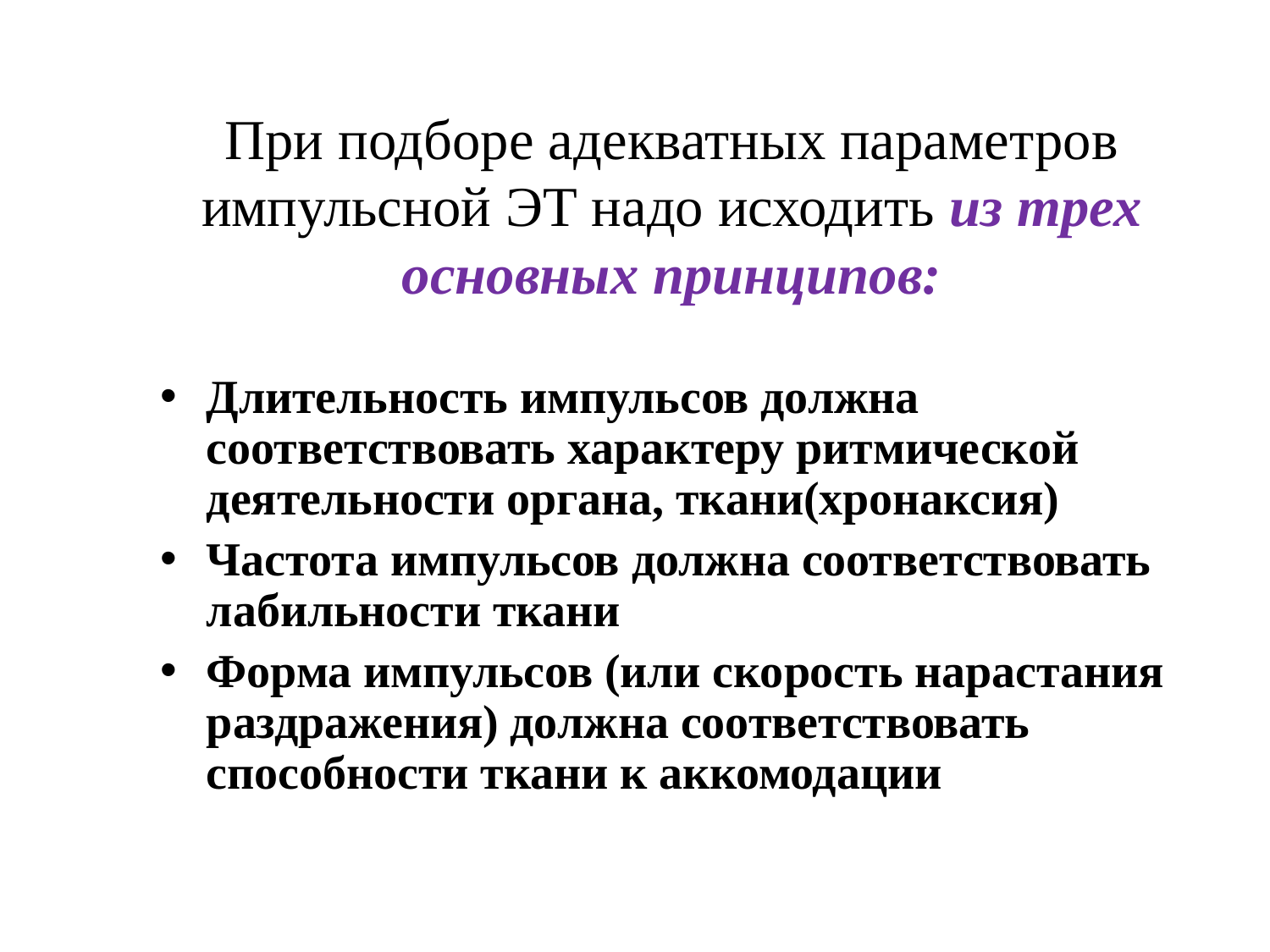

# При подборе адекватных параметров импульсной ЭТ надо исходить из трех основных принципов:
Длительность импульсов должна соответствовать характеру ритмической деятельности органа, ткани(хронаксия)
Частота импульсов должна соответствовать лабильности ткани
Форма импульсов (или скорость нарастания раздражения) должна соответствовать способности ткани к аккомодации